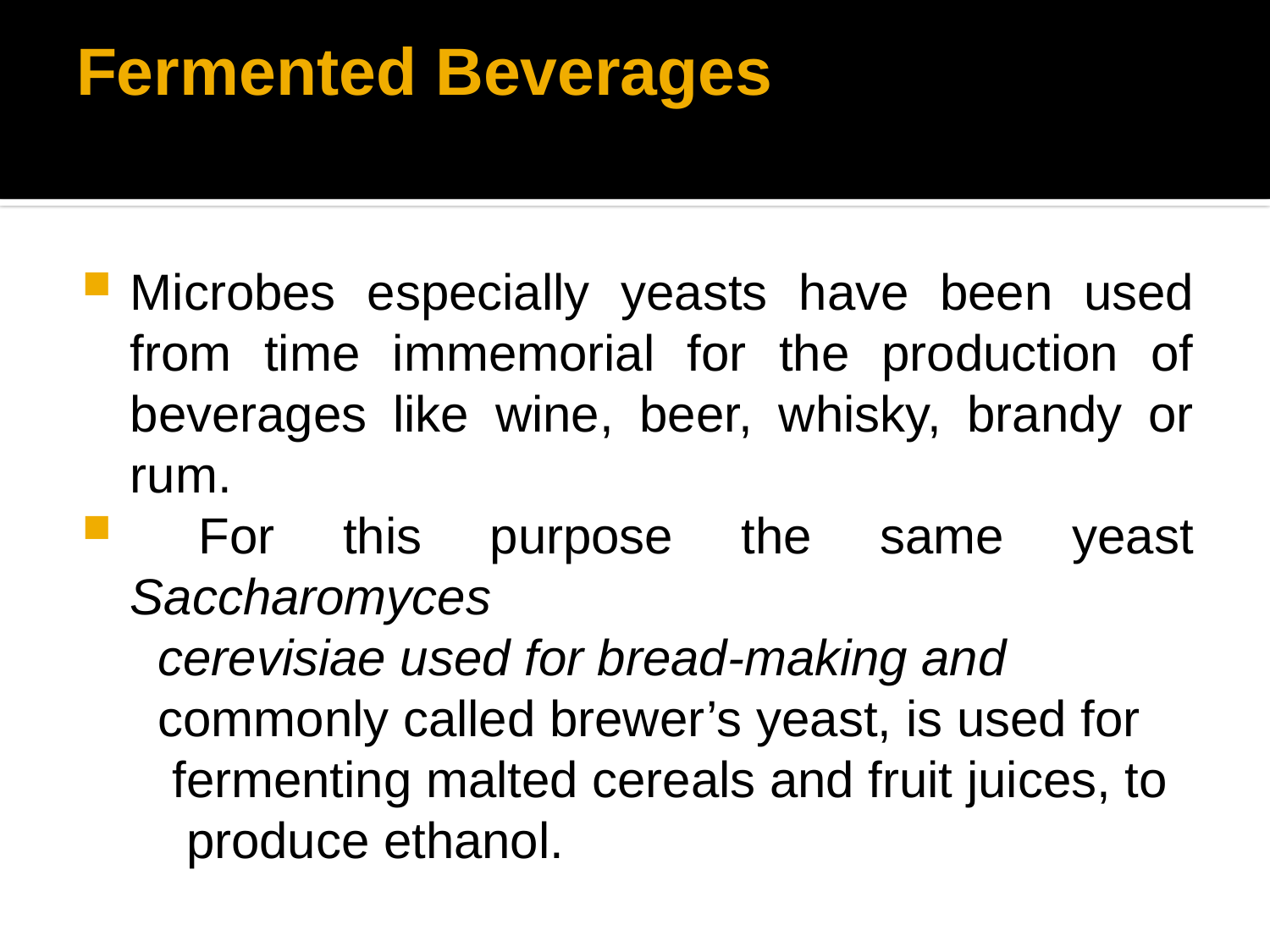

# Fermented Beverages
Microbes especially yeasts have been used from time immemorial for the production of beverages like wine, beer, whisky, brandy or rum.
 For this purpose the same yeast Saccharomyces
     cerevisiae used for bread-making and
     commonly called brewer’s yeast, is used for
      fermenting malted cereals and fruit juices, to
       produce ethanol.